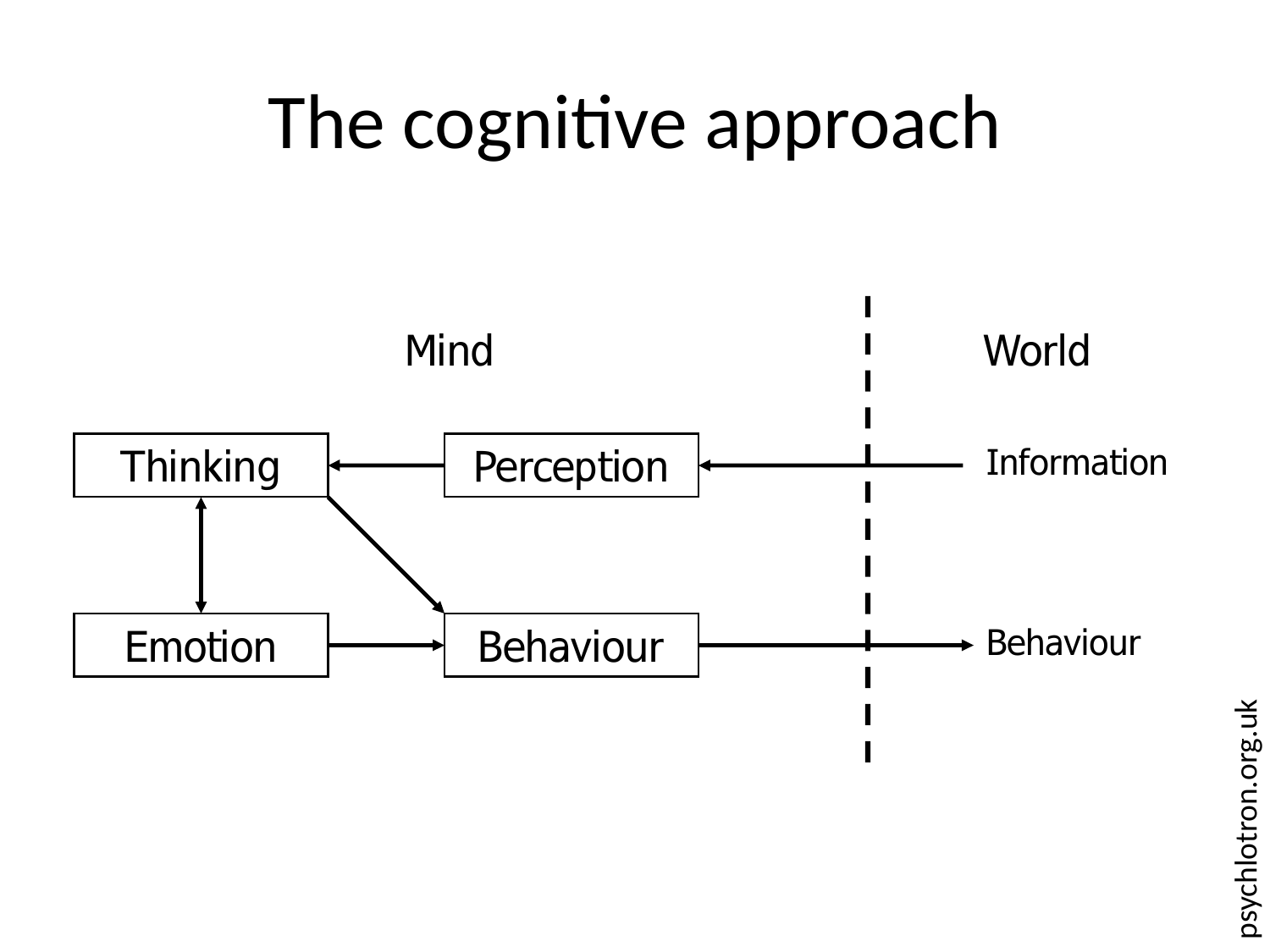

# The cognitive approach

Mind
World
Thinking
Perception
Information

Emotion
Behaviour
Behaviour